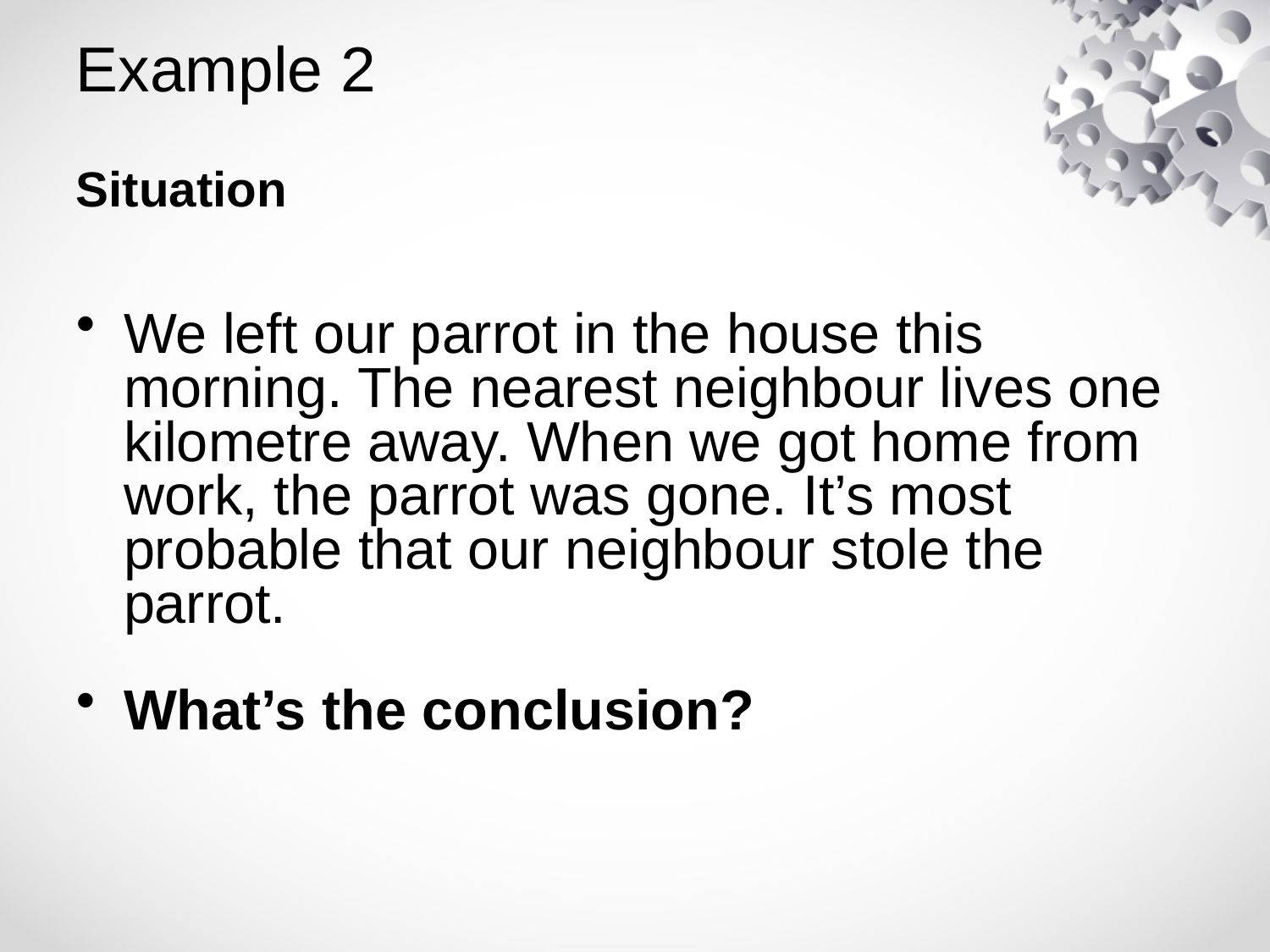

# Example 2
Situation

We left our parrot in the house this morning. The nearest neighbour lives one kilometre away. When we got home from work, the parrot was gone. It’s most probable that our neighbour stole the parrot.

What’s the conclusion?